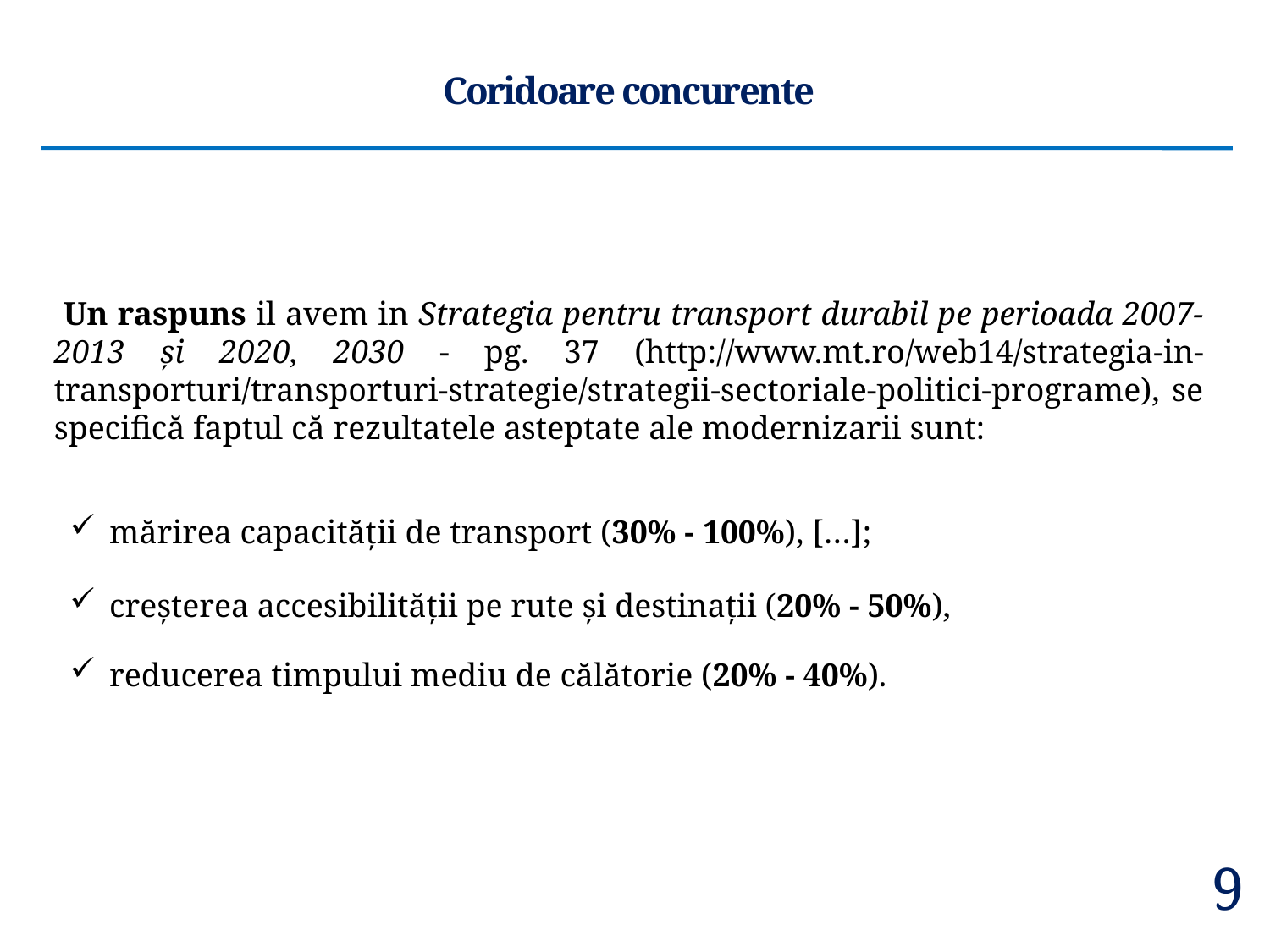

Coridoare concurente

 Un raspuns il avem in Strategia pentru transport durabil pe perioada 2007-2013 și 2020, 2030 - pg. 37 (http://www.mt.ro/web14/strategia-in-transporturi/transporturi-strategie/strategii-sectoriale-politici-programe), se specifică faptul că rezultatele asteptate ale modernizarii sunt:
mărirea capacității de transport (30% - 100%), […];
creșterea accesibilității pe rute și destinații (20% - 50%),
reducerea timpului mediu de călătorie (20% - 40%).
9